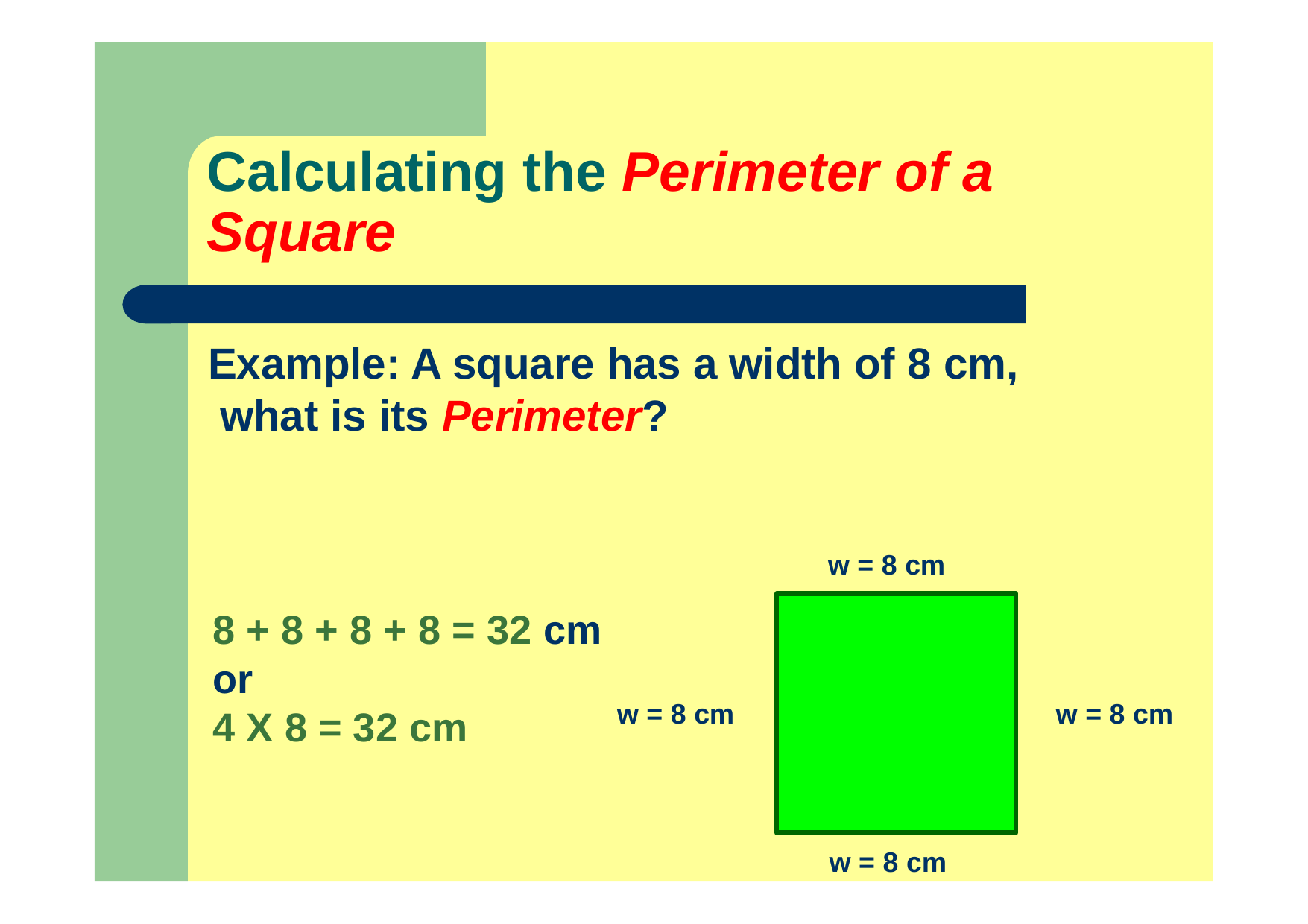

# Calculating the Perimeter of a  Square
Example: A square has a width of 8 cm,  what is its Perimeter?
w = 8 cm

8 + 8 + 8 + 8 = 32 cm
or
4 X 8 = 32 cm
w = 8 cm
w = 8 cm
w = 8 cm